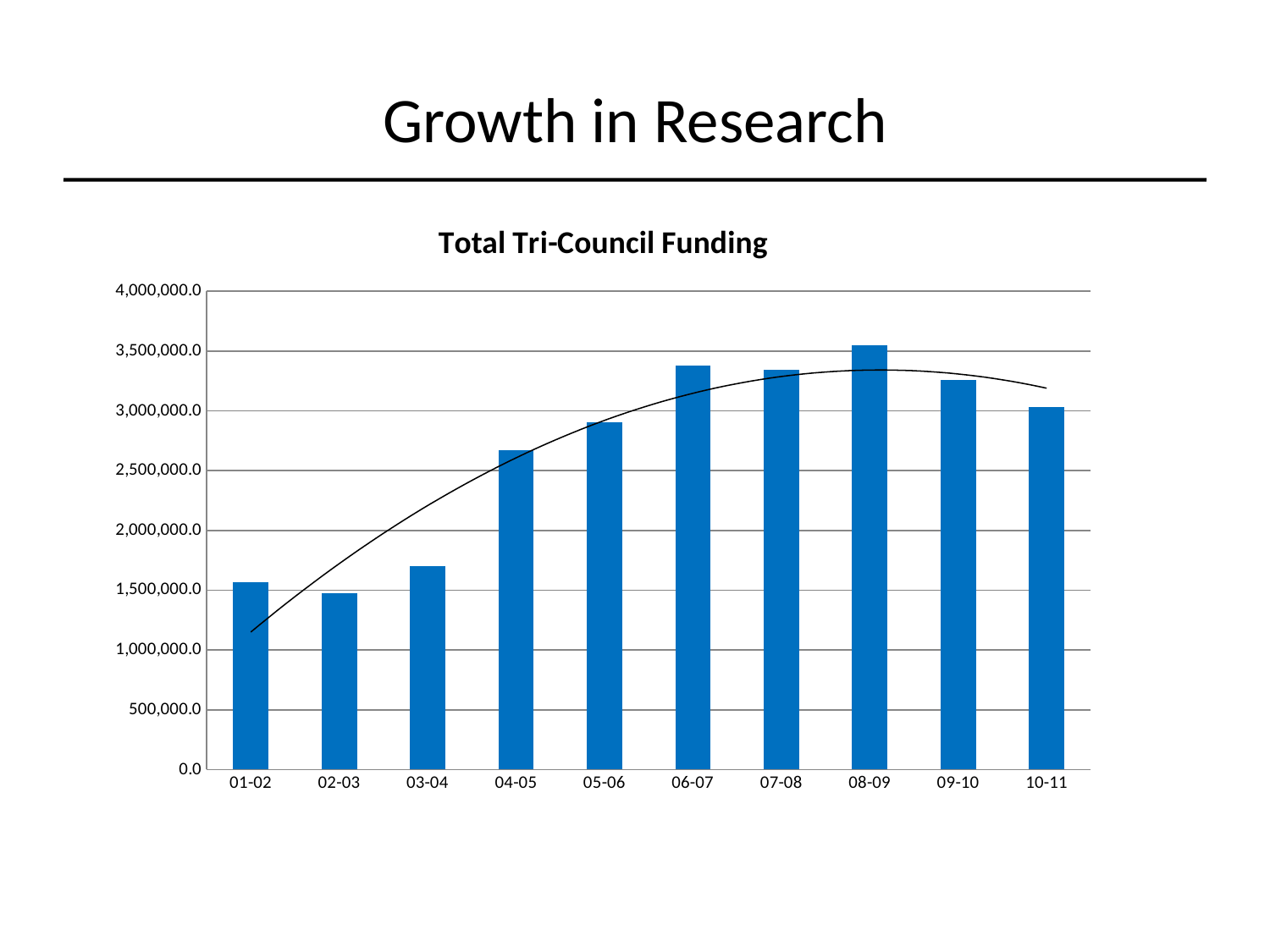

# Growth in Research

### Chart: Total Tri-Council Funding

| Category |  |
|---|---|
| 01-02 | 1565568.0 |
| 02-03 | 1473584.17 |
| 03-04 | 1702489.48 |
| 04-05 | 2669728.51 |
| 05-06 | 2907175.0 |
| 06-07 | 3381818.23 |
| 07-08 | 3346225.23 |
| 08-09 | 3545481.89 |
| 09-10 | 3255845.87 |
| 10-11 | 3032130.88 |